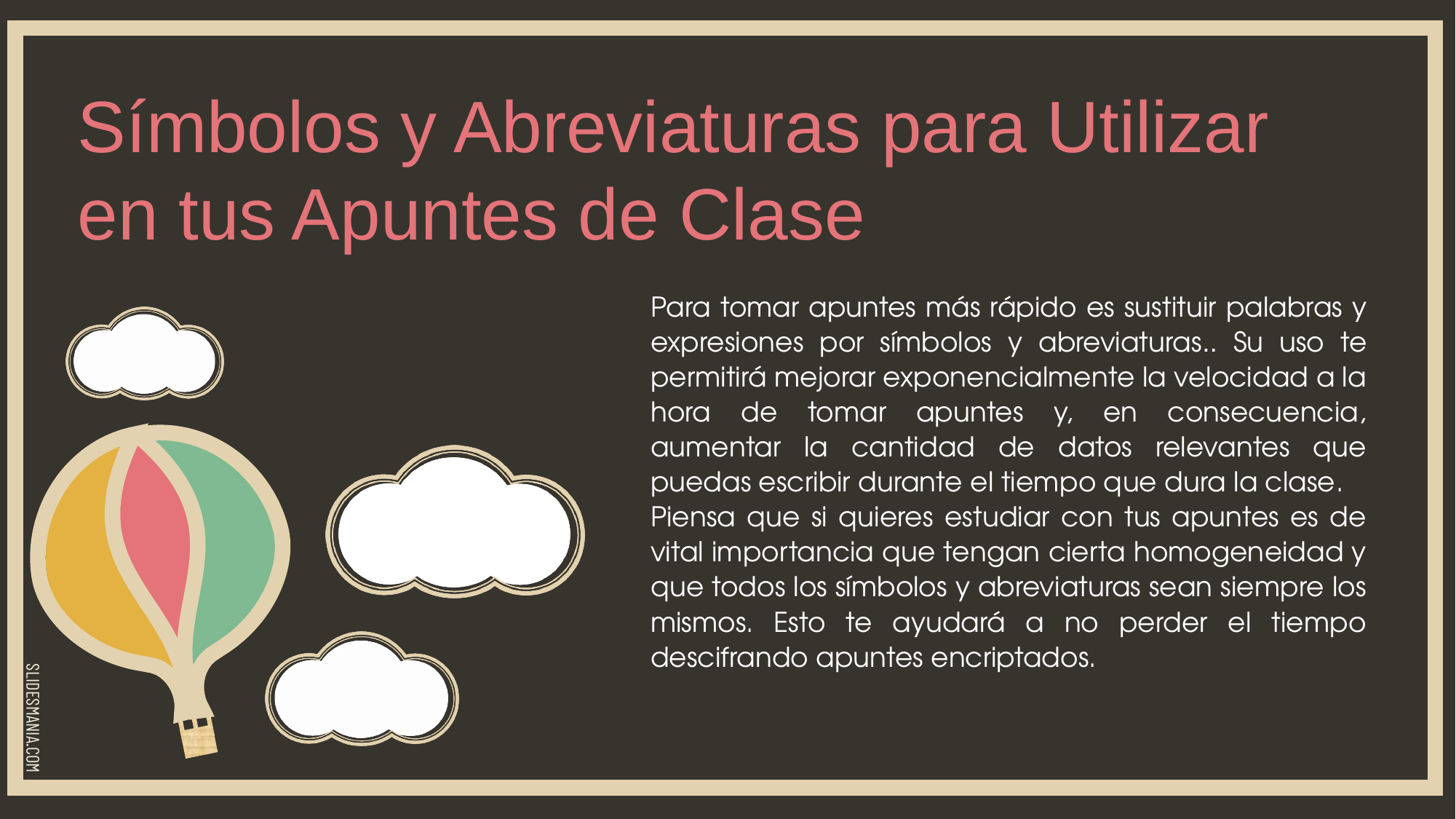

Símbolos y Abreviaturas para Utilizar en tus Apuntes de Clase

Para tomar apuntes más rápido es sustituir palabras y expresiones por símbolos y abreviaturas.. Su uso te permitirá mejorar exponencialmente la velocidad a la hora de tomar apuntes y, en consecuencia, aumentar la cantidad de datos relevantes que puedas escribir durante el tiempo que dura la clase.
Piensa que si quieres estudiar con tus apuntes es de vital importancia que tengan cierta homogeneidad y que todos los símbolos y abreviaturas sean siempre los mismos. Esto te ayudará a no perder el tiempo descifrando apuntes encriptados.